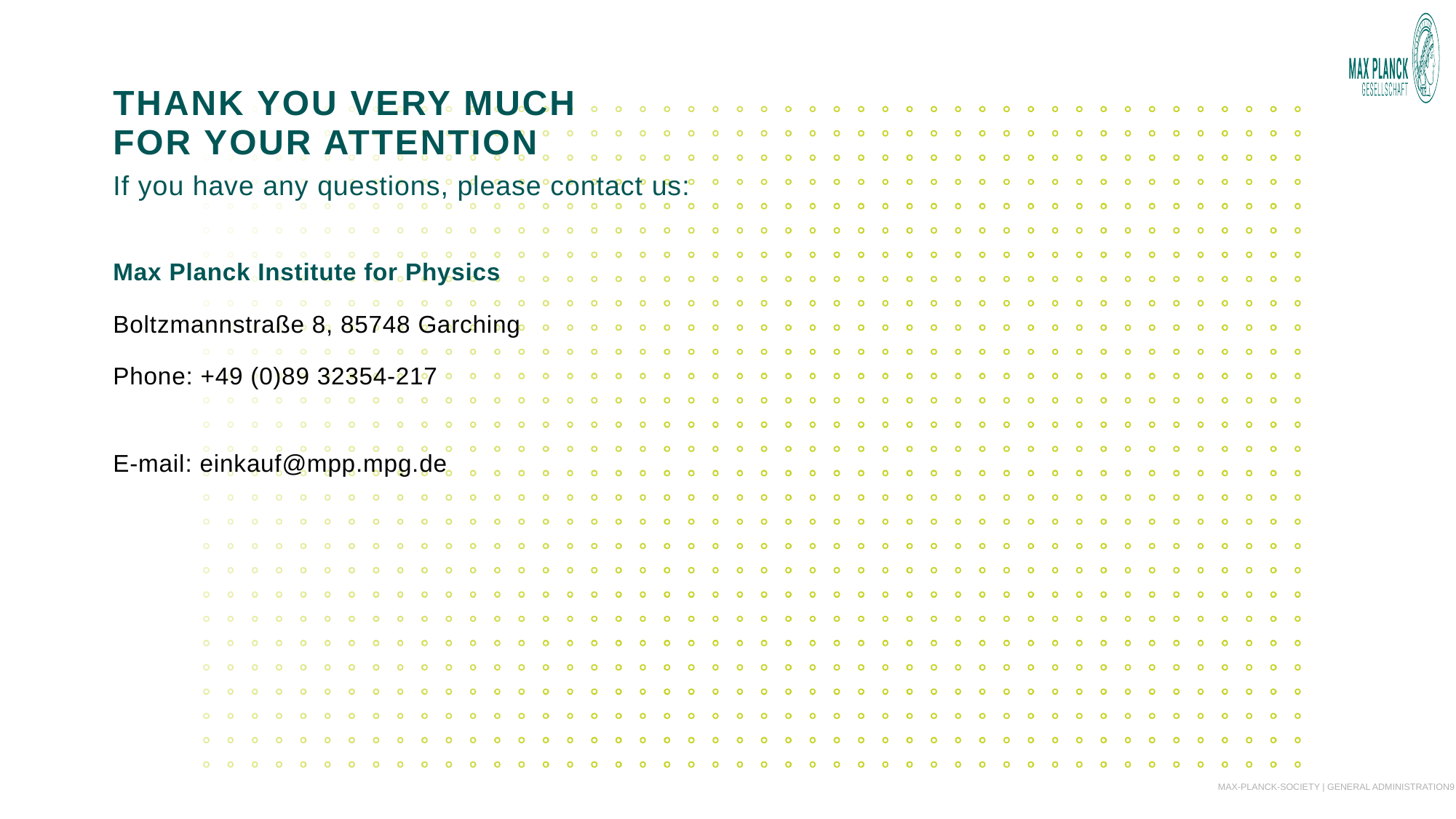

# Thank you very much for your attention If you have any questions, please contact us:
Max Planck Institute for Physics
Boltzmannstraße 8, 85748 Garching
Phone: +49 (0)89 32354-217
E-mail: einkauf@mpp.mpg.de
MAX-PLANCK-SOCIETY | GENERAL ADMINISTRATION9